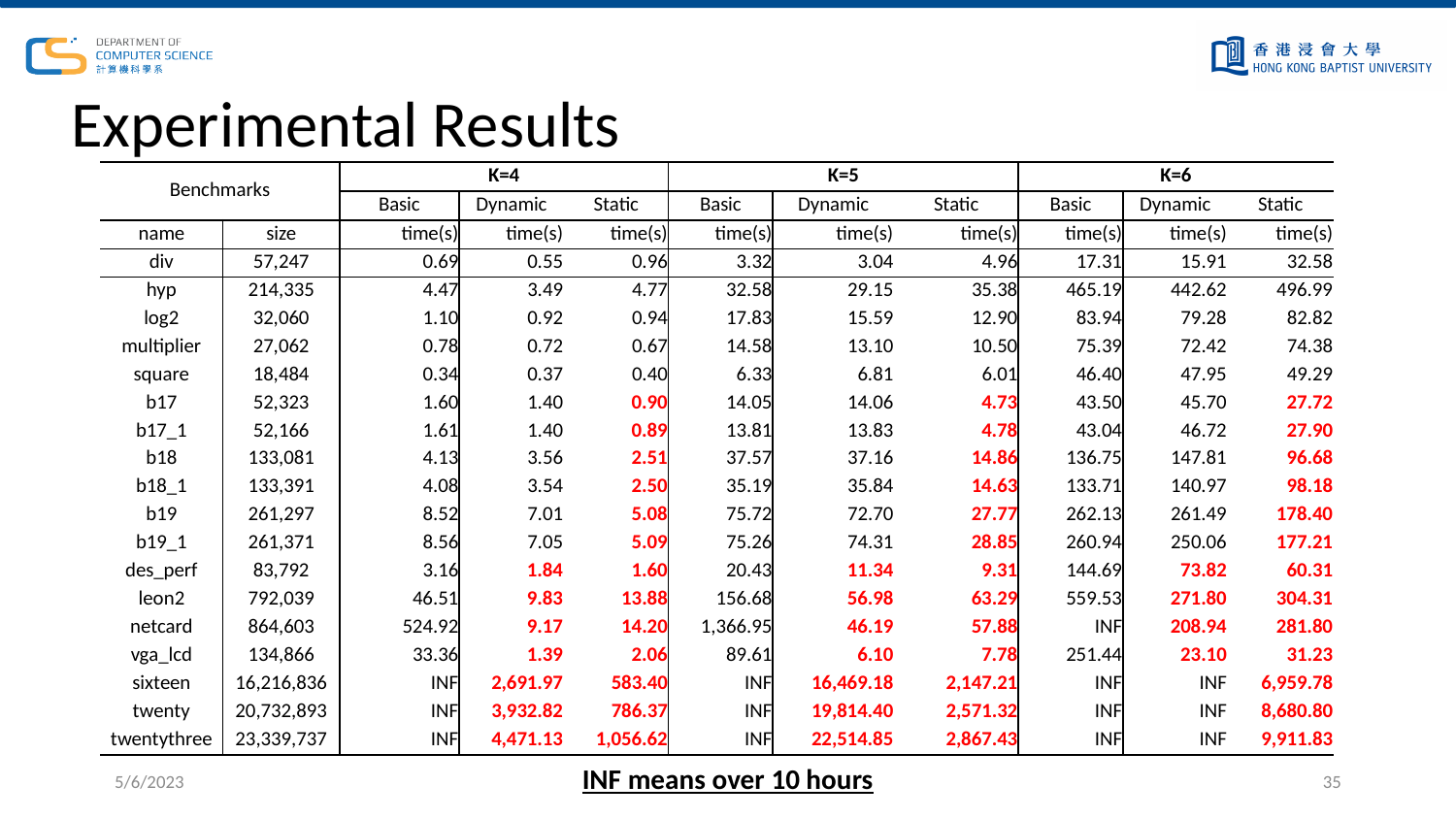

# Experimental Results
| Benchmarks |  | K=4 |  |  | K=5 |  |  | K=6 |  |  |
| --- | --- | --- | --- | --- | --- | --- | --- | --- | --- | --- |
|  |  | Basic | Dynamic | Static | Basic | Dynamic | Static | Basic | Dynamic | Static |
| name | size | time(s) | time(s) | time(s) | time(s) | time(s) | time(s) | time(s) | time(s) | time(s) |
| div | 57,247 | 0.69 | 0.55 | 0.96 | 3.32 | 3.04 | 4.96 | 17.31 | 15.91 | 32.58 |
| hyp | 214,335 | 4.47 | 3.49 | 4.77 | 32.58 | 29.15 | 35.38 | 465.19 | 442.62 | 496.99 |
| log2 | 32,060 | 1.10 | 0.92 | 0.94 | 17.83 | 15.59 | 12.90 | 83.94 | 79.28 | 82.82 |
| multiplier | 27,062 | 0.78 | 0.72 | 0.67 | 14.58 | 13.10 | 10.50 | 75.39 | 72.42 | 74.38 |
| square | 18,484 | 0.34 | 0.37 | 0.40 | 6.33 | 6.81 | 6.01 | 46.40 | 47.95 | 49.29 |
| b17 | 52,323 | 1.60 | 1.40 | 0.90 | 14.05 | 14.06 | 4.73 | 43.50 | 45.70 | 27.72 |
| b17\_1 | 52,166 | 1.61 | 1.40 | 0.89 | 13.81 | 13.83 | 4.78 | 43.04 | 46.72 | 27.90 |
| b18 | 133,081 | 4.13 | 3.56 | 2.51 | 37.57 | 37.16 | 14.86 | 136.75 | 147.81 | 96.68 |
| b18\_1 | 133,391 | 4.08 | 3.54 | 2.50 | 35.19 | 35.84 | 14.63 | 133.71 | 140.97 | 98.18 |
| b19 | 261,297 | 8.52 | 7.01 | 5.08 | 75.72 | 72.70 | 27.77 | 262.13 | 261.49 | 178.40 |
| b19\_1 | 261,371 | 8.56 | 7.05 | 5.09 | 75.26 | 74.31 | 28.85 | 260.94 | 250.06 | 177.21 |
| des\_perf | 83,792 | 3.16 | 1.84 | 1.60 | 20.43 | 11.34 | 9.31 | 144.69 | 73.82 | 60.31 |
| leon2 | 792,039 | 46.51 | 9.83 | 13.88 | 156.68 | 56.98 | 63.29 | 559.53 | 271.80 | 304.31 |
| netcard | 864,603 | 524.92 | 9.17 | 14.20 | 1,366.95 | 46.19 | 57.88 | INF | 208.94 | 281.80 |
| vga\_lcd | 134,866 | 33.36 | 1.39 | 2.06 | 89.61 | 6.10 | 7.78 | 251.44 | 23.10 | 31.23 |
| sixteen | 16,216,836 | INF | 2,691.97 | 583.40 | INF | 16,469.18 | 2,147.21 | INF | INF | 6,959.78 |
| twenty | 20,732,893 | INF | 3,932.82 | 786.37 | INF | 19,814.40 | 2,571.32 | INF | INF | 8,680.80 |
| twentythree | 23,339,737 | INF | 4,471.13 | 1,056.62 | INF | 22,514.85 | 2,867.43 | INF | INF | 9,911.83 |
INF means over 10 hours
5/6/2023
35